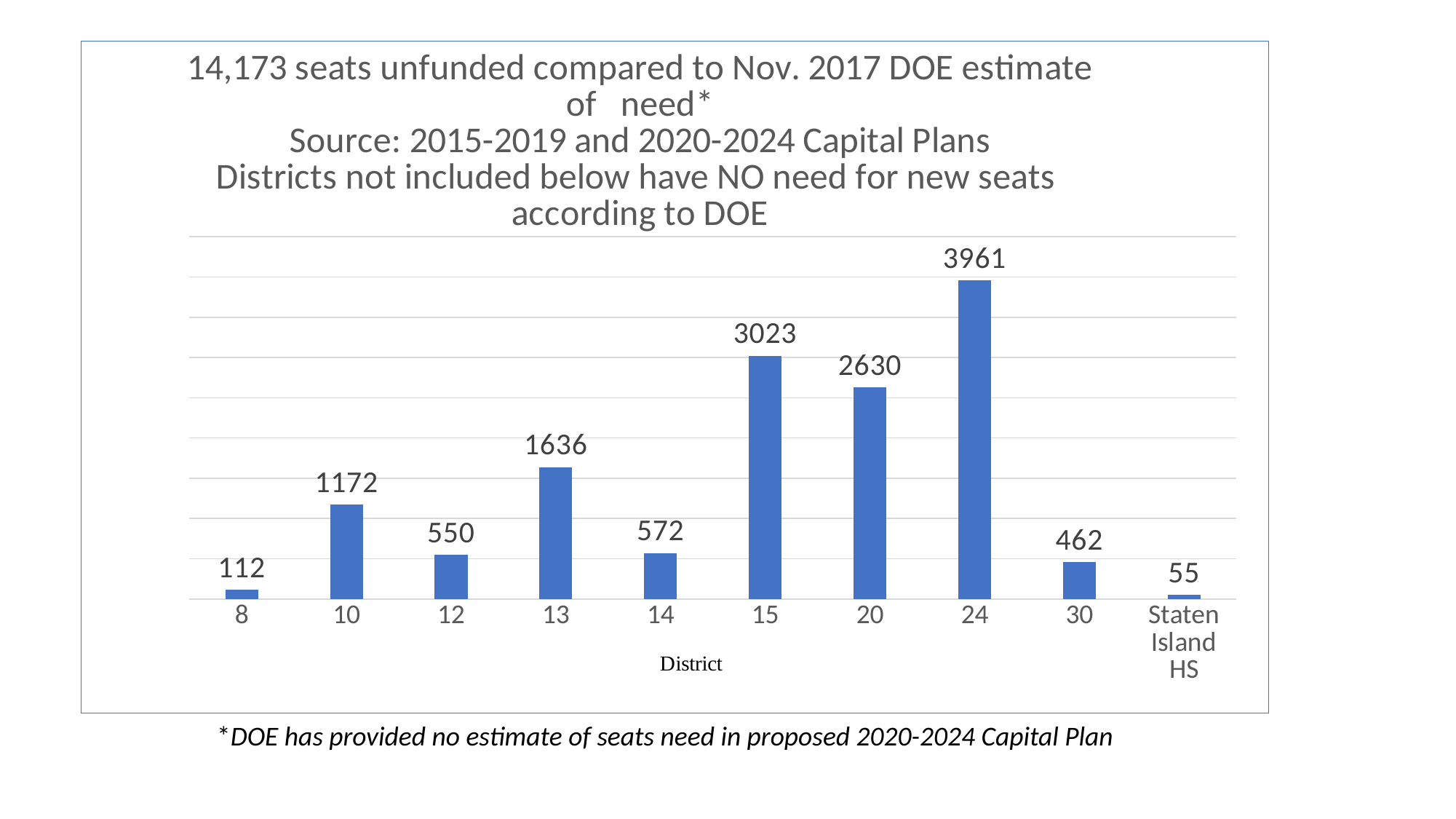

### Chart: 14,173 seats unfunded compared to Nov. 2017 DOE estimate of   need*
Source: 2015-2019 and 2020-2024 Capital Plans
Districts not included below have NO need for new seats  according to DOE

| Category |  |
|---|---|
| 8 | 112.0 |
| 10 | 1172.0 |
| 12 | 550.0 |
| 13 | 1636.0 |
| 14 | 572.0 |
| 15 | 3023.0 |
| 20 | 2630.0 |
| 24 | 3961.0 |
| 30 | 462.0 |
| Staten Island HS | 55.0 |
*DOE has provided no estimate of seats need in proposed 2020-2024 Capital Plan